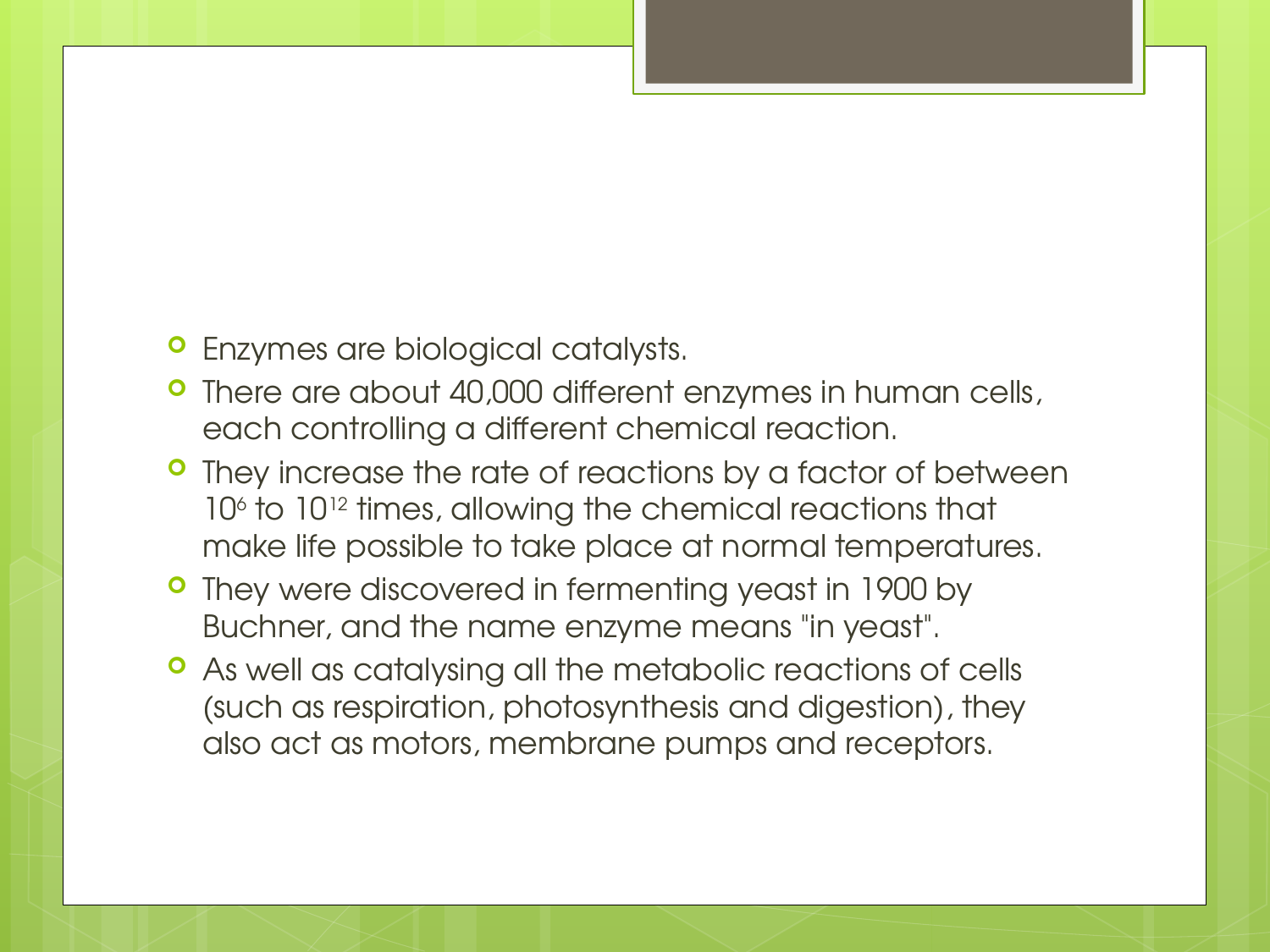

#
Enzymes are biological catalysts.
There are about 40,000 different enzymes in human cells, each controlling a different chemical reaction.
They increase the rate of reactions by a factor of between 106 to 1012 times, allowing the chemical reactions that make life possible to take place at normal temperatures.
They were discovered in fermenting yeast in 1900 by Buchner, and the name enzyme means "in yeast".
As well as catalysing all the metabolic reactions of cells (such as respiration, photosynthesis and digestion), they also act as motors, membrane pumps and receptors.